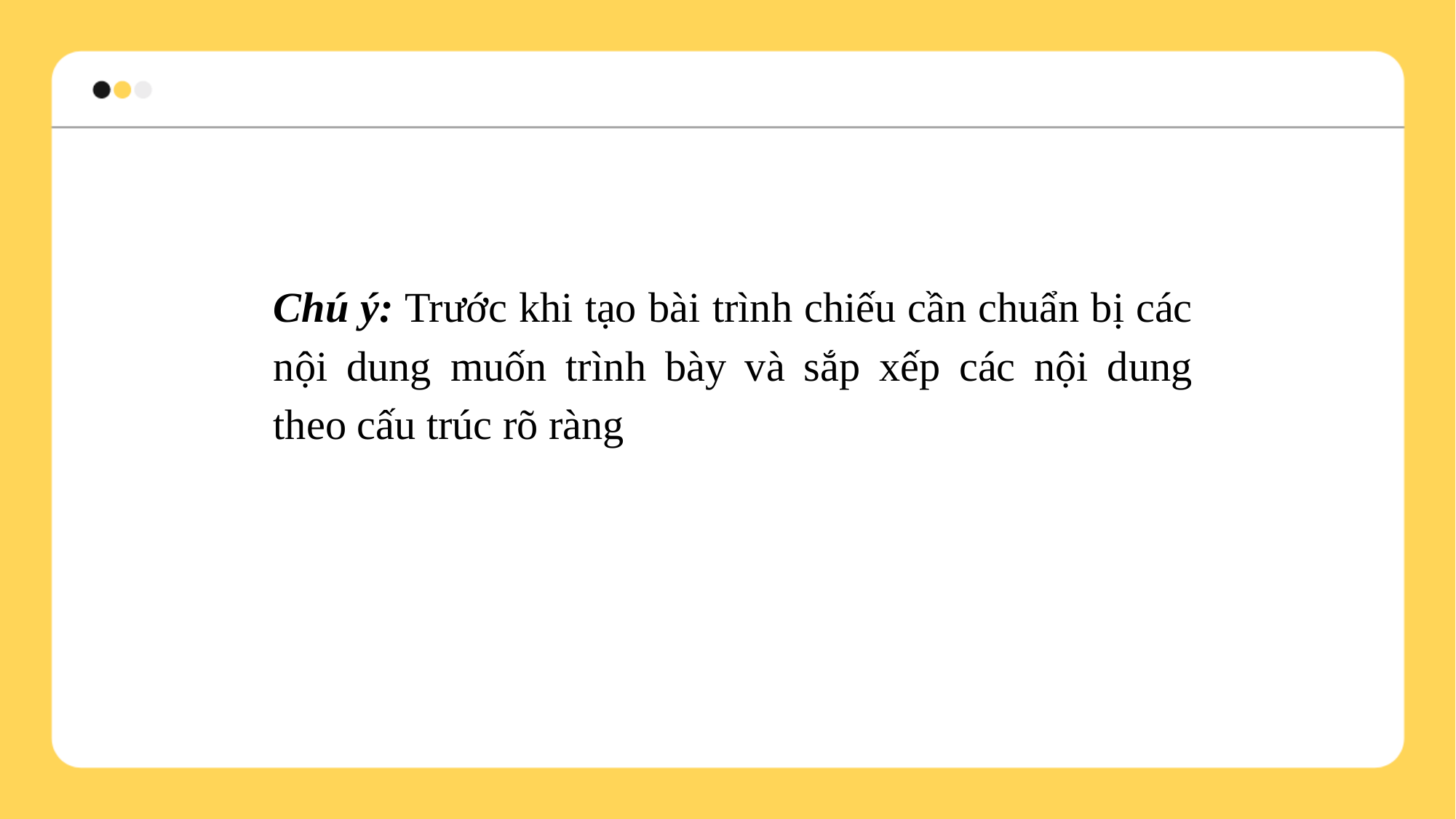

Chú ý: Trước khi tạo bài trình chiếu cần chuẩn bị các nội dung muốn trình bày và sắp xếp các nội dung theo cấu trúc rõ ràng